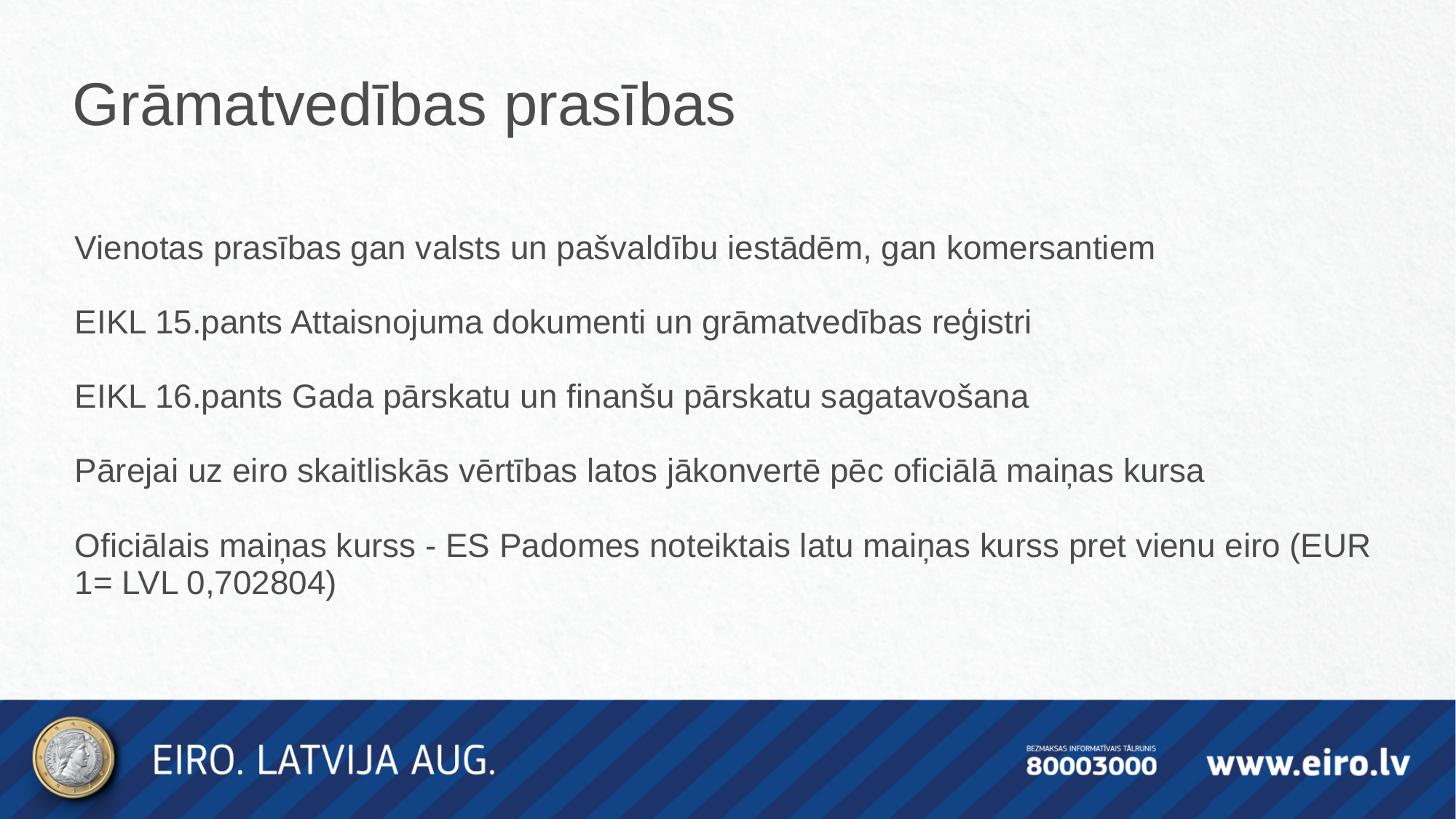

Grāmatvedības prasības
Vienotas prasības gan valsts un pašvaldību iestādēm, gan komersantiem

EIKL 15.pants Attaisnojuma dokumenti un grāmatvedības reģistri

EIKL 16.pants Gada pārskatu un finanšu pārskatu sagatavošana

Pārejai uz eiro skaitliskās vērtības latos jākonvertē pēc oficiālā maiņas kursa

Oficiālais maiņas kurss - ES Padomes noteiktais latu maiņas kurss pret vienu eiro (EUR 1= LVL 0,702804)